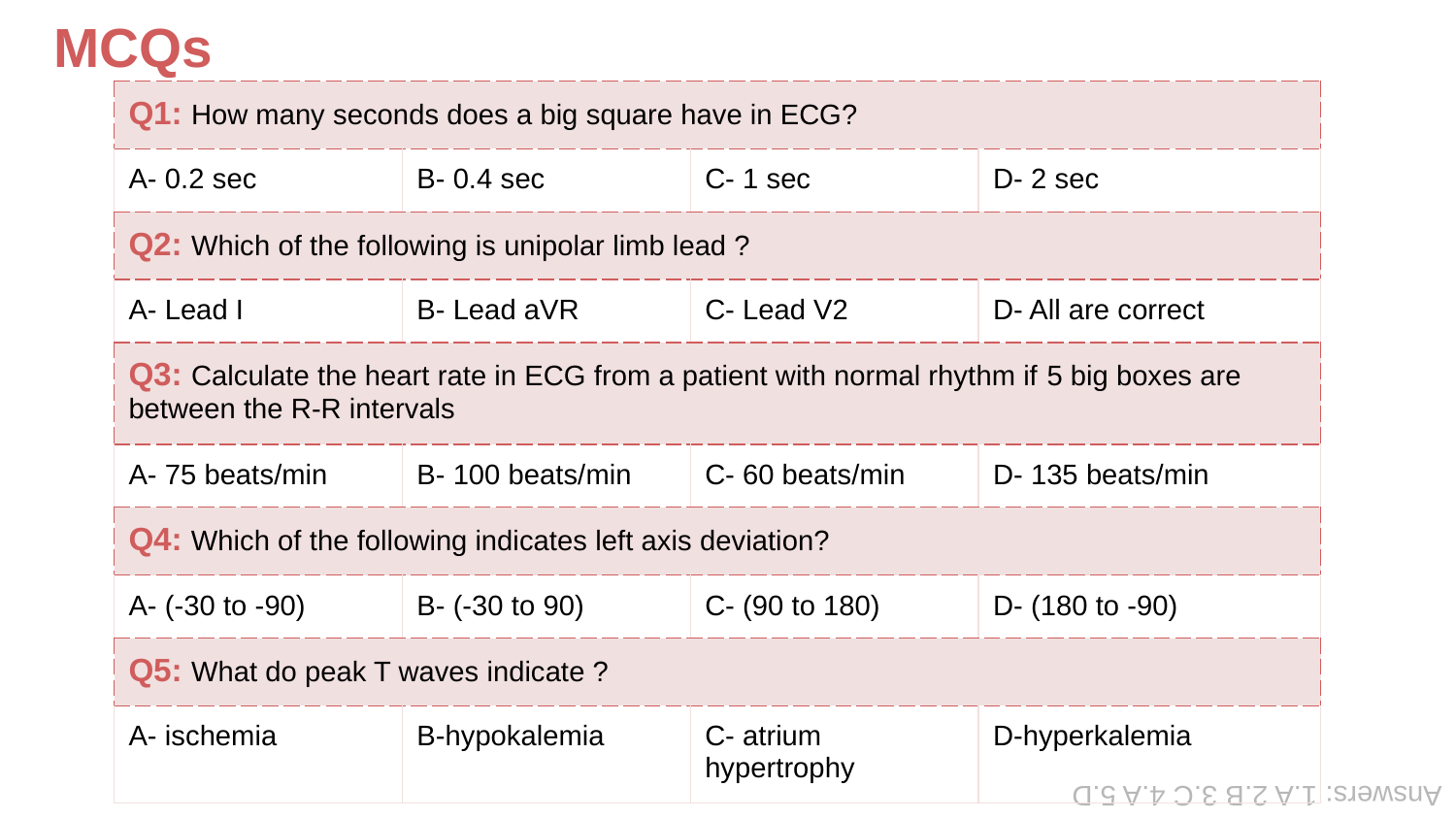

# MCQs
| Q1: How many seconds does a big square have in ECG? |  |  |  |
| --- | --- | --- | --- |
| A- 0.2 sec | B- 0.4 sec | C- 1 sec | D- 2 sec |
| Q2: Which of the following is unipolar limb lead ? |  |  |  |
| A- Lead I | B- Lead aVR | C- Lead V2 | D- All are correct |
| Q3: Calculate the heart rate in ECG from a patient with normal rhythm if 5 big boxes are between the R-R intervals |  |  |  |
| A- 75 beats/min | B- 100 beats/min | C- 60 beats/min | D- 135 beats/min |
| Q4: Which of the following indicates left axis deviation? |  |  |  |
| A- (-30 to -90) | B- (-30 to 90) | C- (90 to 180) | D- (180 to -90) |
| Q5: What do peak T waves indicate ? |  |  |  |
| A- ischemia | B-hypokalemia | C- atrium hypertrophy | D-hyperkalemia |
Answers: 1.A 2.B 3.C 4.A 5.D